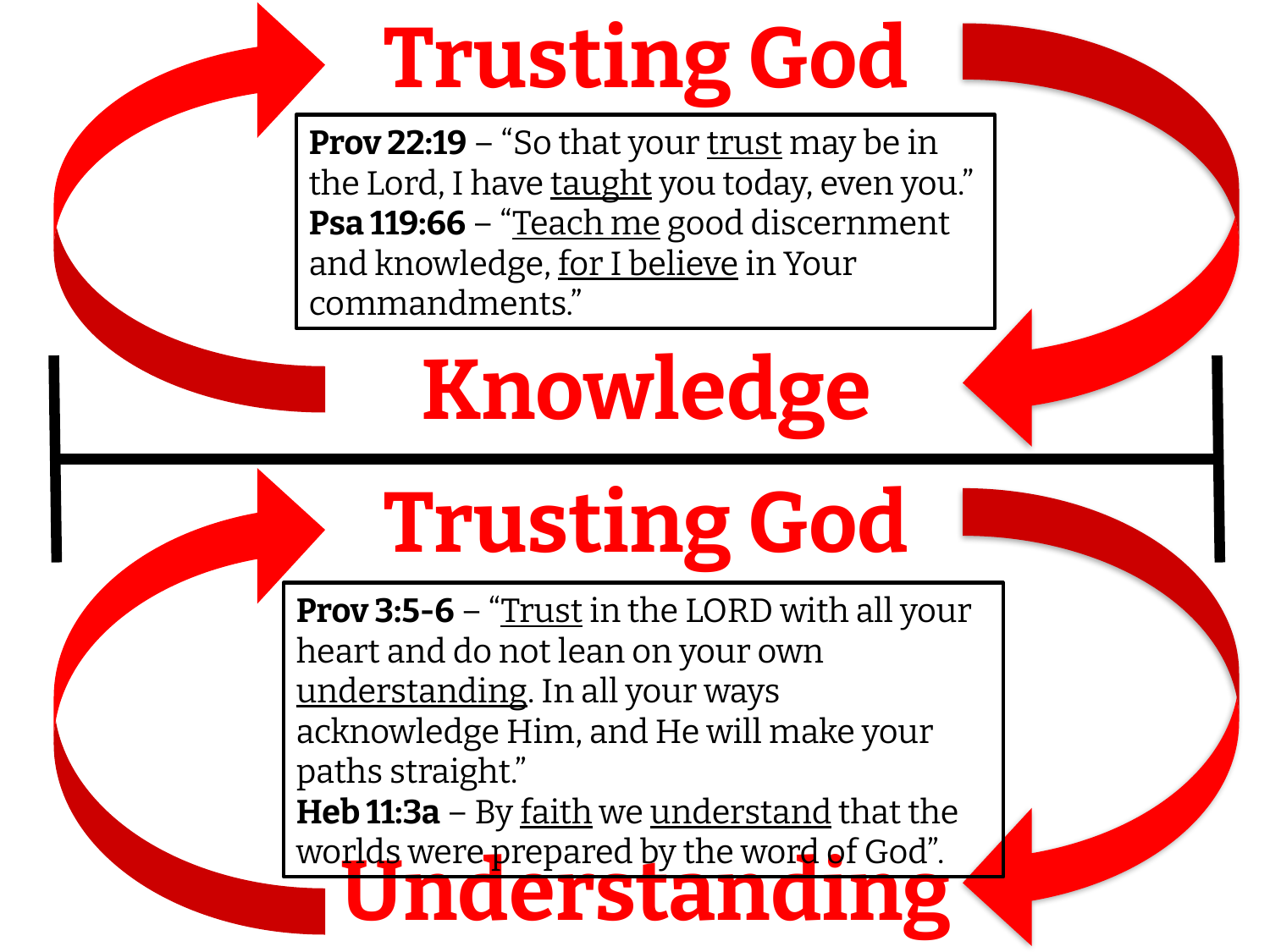

Trusting God

Prov 22:19 – “So that your trust may be in the Lord, I have taught you today, even you.”
Psa 119:66 – “Teach me good discernment and knowledge, for I believe in Your commandments.”
Knowledge
Trusting God

Prov 3:5-6 – “Trust in the Lord with all your heart and do not lean on your own understanding. In all your ways acknowledge Him, and He will make your paths straight.”
Heb 11:3a – By faith we understand that the worlds were prepared by the word of God”.
Understanding